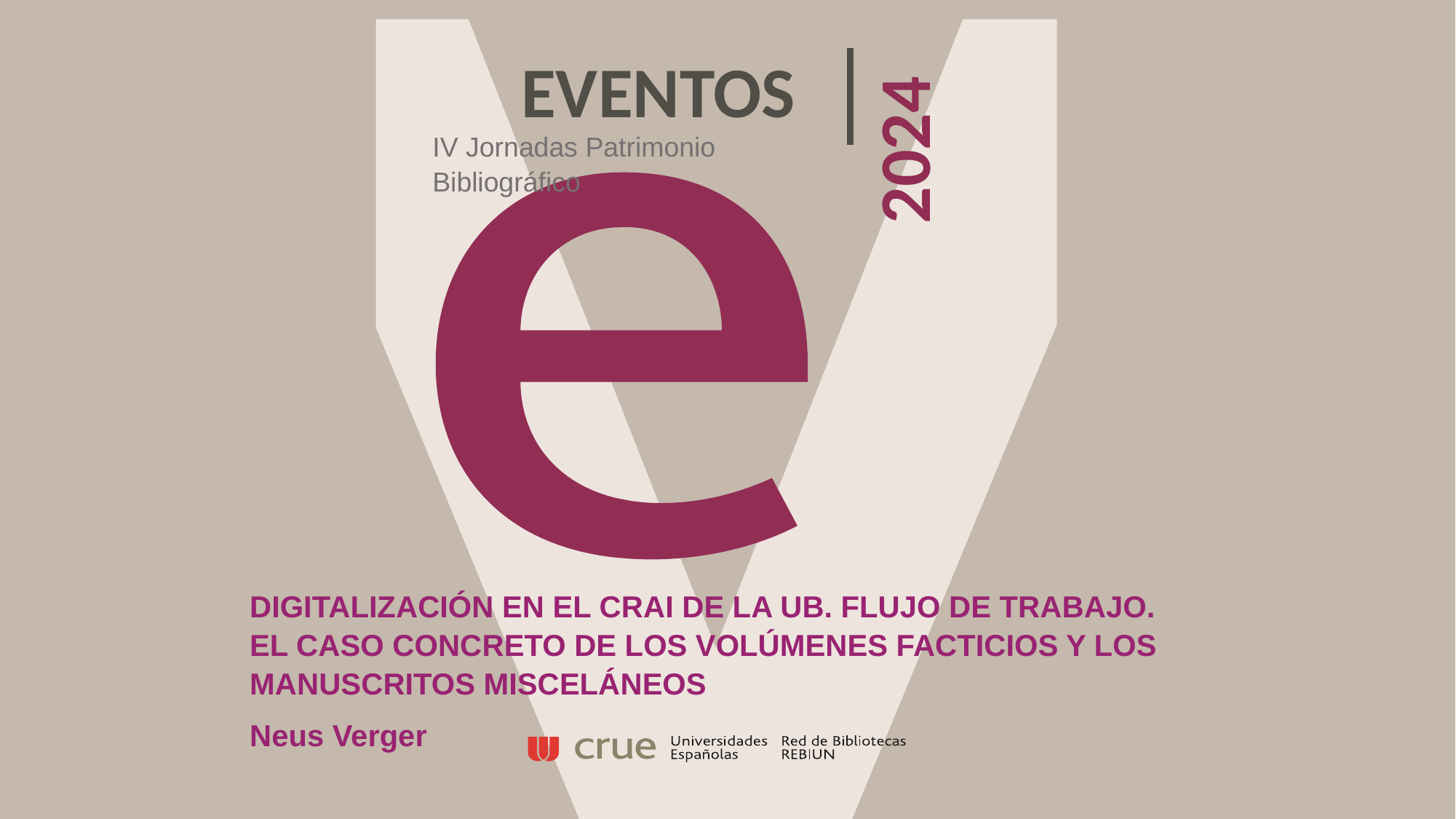

EVENTOS

2024
IV Jornadas Patrimonio Bibliográfico

DIGITALIZACIÓN EN EL CRAI DE LA UB. FLUJO DE TRABAJO. EL CASO CONCRETO DE LOS VOLÚMENES FACTICIOS Y LOS MANUSCRITOS MISCELÁNEOS
Neus Verger